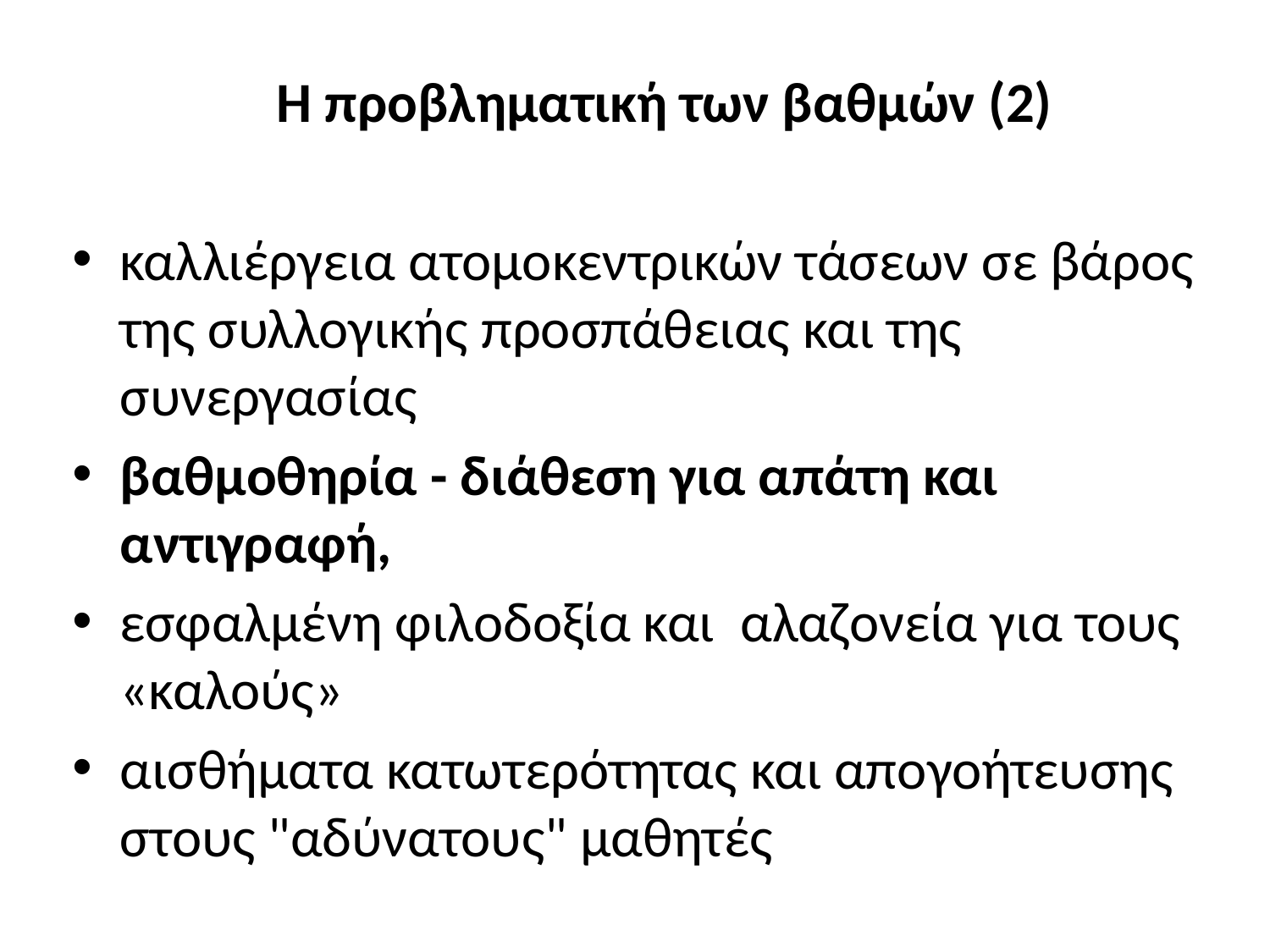

Η προβληματική των βαθμών (2)

καλλιέργεια ατομοκεντρικών τάσεων σε βάρος της συλλογικής προσπάθειας και της συνεργασίας
βαθμοθηρία - διάθεση για απάτη και αντιγραφή,
εσφαλμένη φιλοδοξία και  αλαζονεία για τους «καλούς»
αισθήματα κατωτερότητας και απογοήτευσης στους "αδύνατους" μαθητές